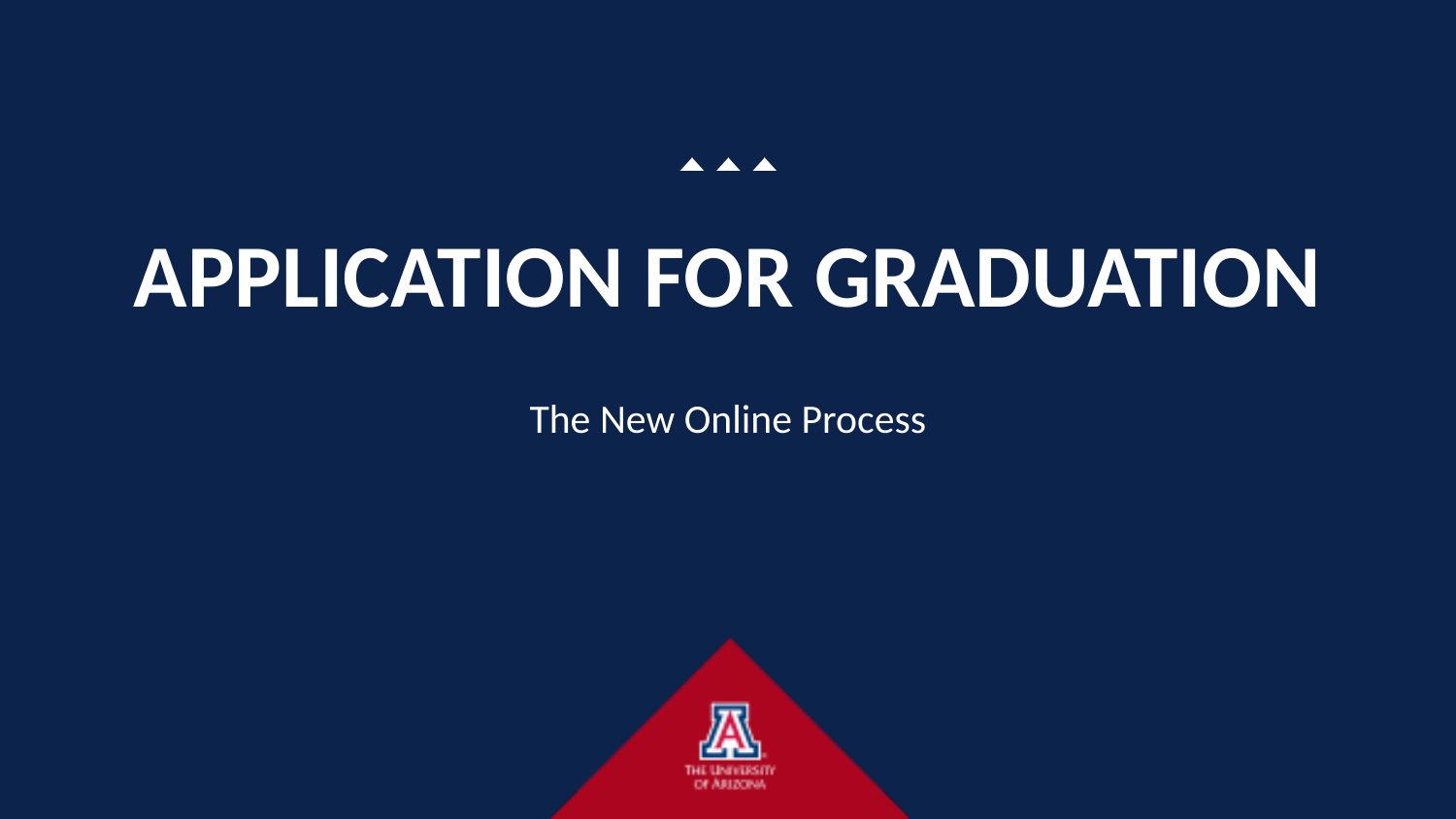

# APPLICATION FOR GRADUATION
The New Online Process